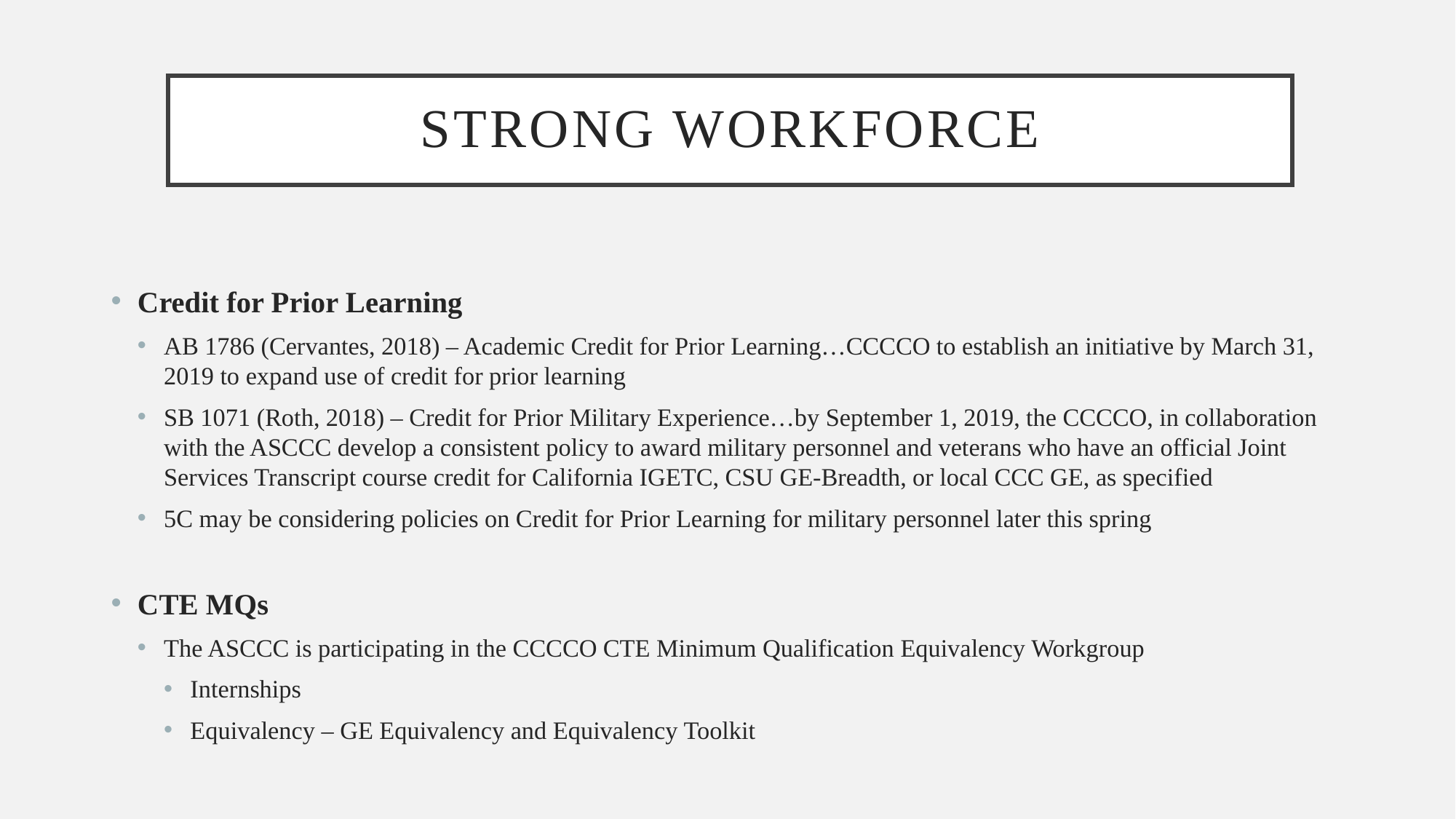

# Strong Workforce
Credit for Prior Learning
AB 1786 (Cervantes, 2018) – Academic Credit for Prior Learning…CCCCO to establish an initiative by March 31, 2019 to expand use of credit for prior learning
SB 1071 (Roth, 2018) – Credit for Prior Military Experience…by September 1, 2019, the CCCCO, in collaboration with the ASCCC develop a consistent policy to award military personnel and veterans who have an official Joint Services Transcript course credit for California IGETC, CSU GE-Breadth, or local CCC GE, as specified
5C may be considering policies on Credit for Prior Learning for military personnel later this spring

CTE MQs
The ASCCC is participating in the CCCCO CTE Minimum Qualification Equivalency Workgroup
Internships
Equivalency – GE Equivalency and Equivalency Toolkit